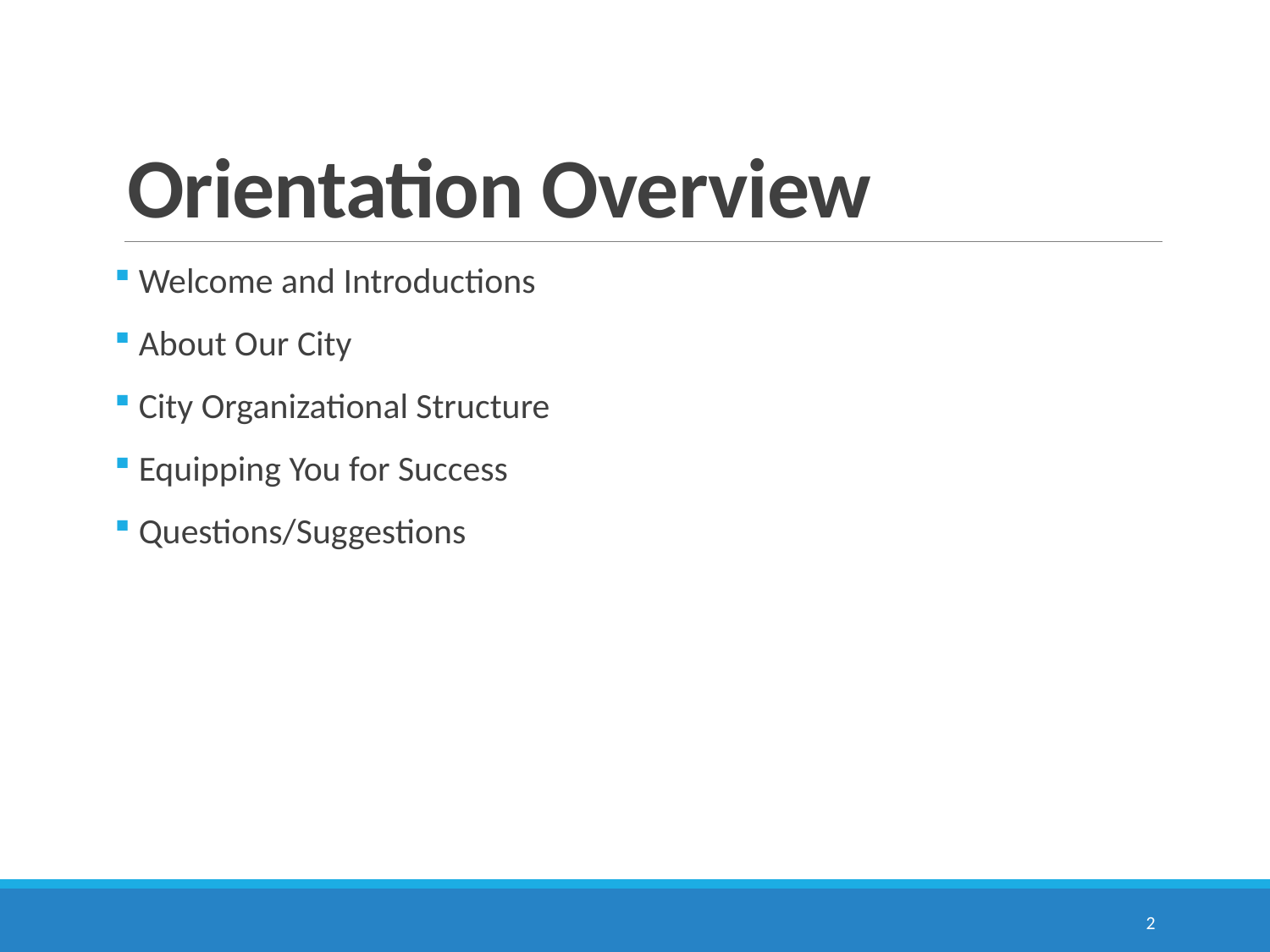

# Orientation Overview
 Welcome and Introductions
 About Our City
 City Organizational Structure
 Equipping You for Success
 Questions/Suggestions
2